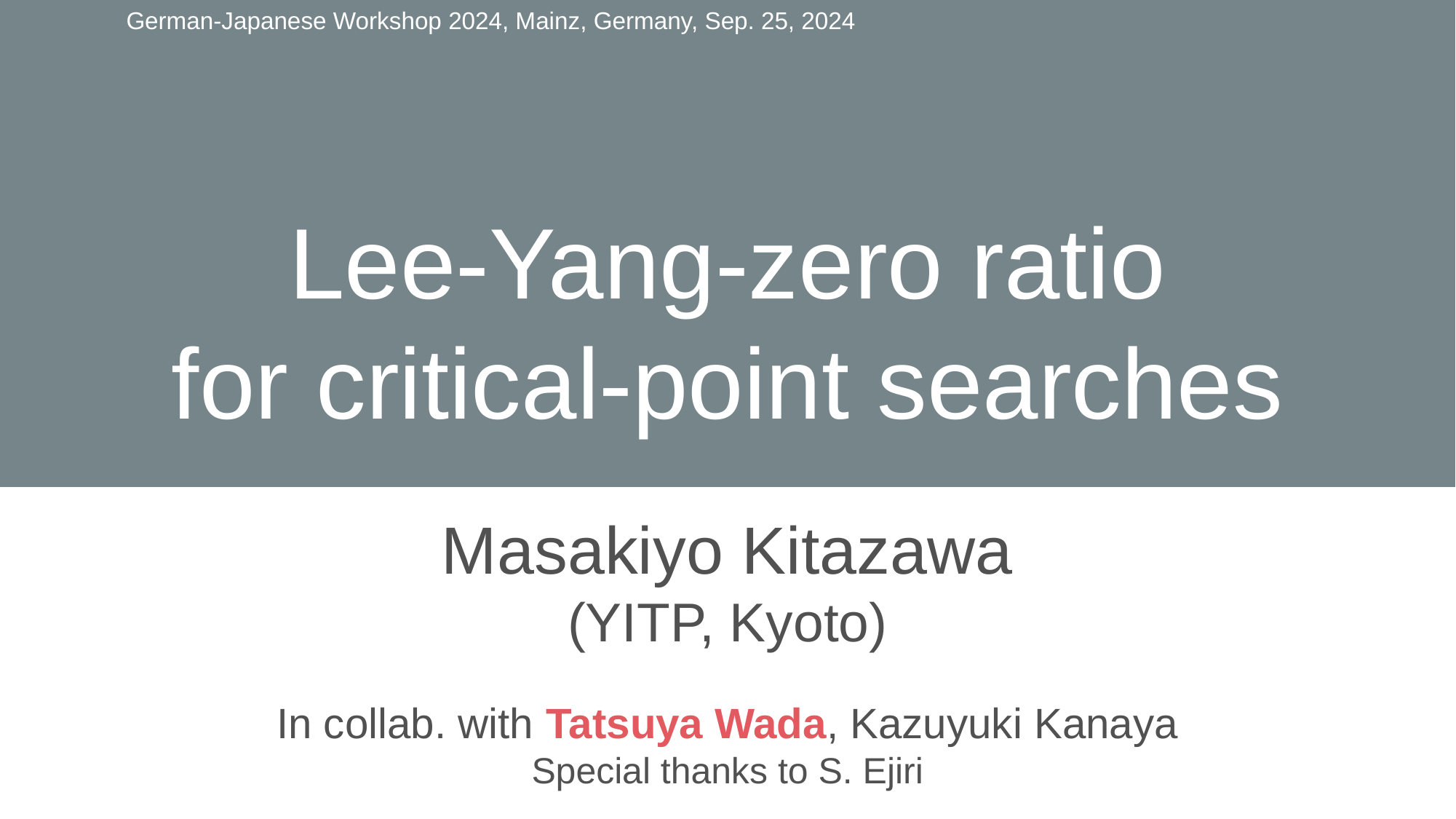

German-Japanese Workshop 2024, Mainz, Germany, Sep. 25, 2024

Lee-Yang-zero ratio
for critical-point searches
Masakiyo Kitazawa
(YITP, Kyoto)
In collab. with Tatsuya Wada, Kazuyuki Kanaya
Special thanks to S. Ejiri